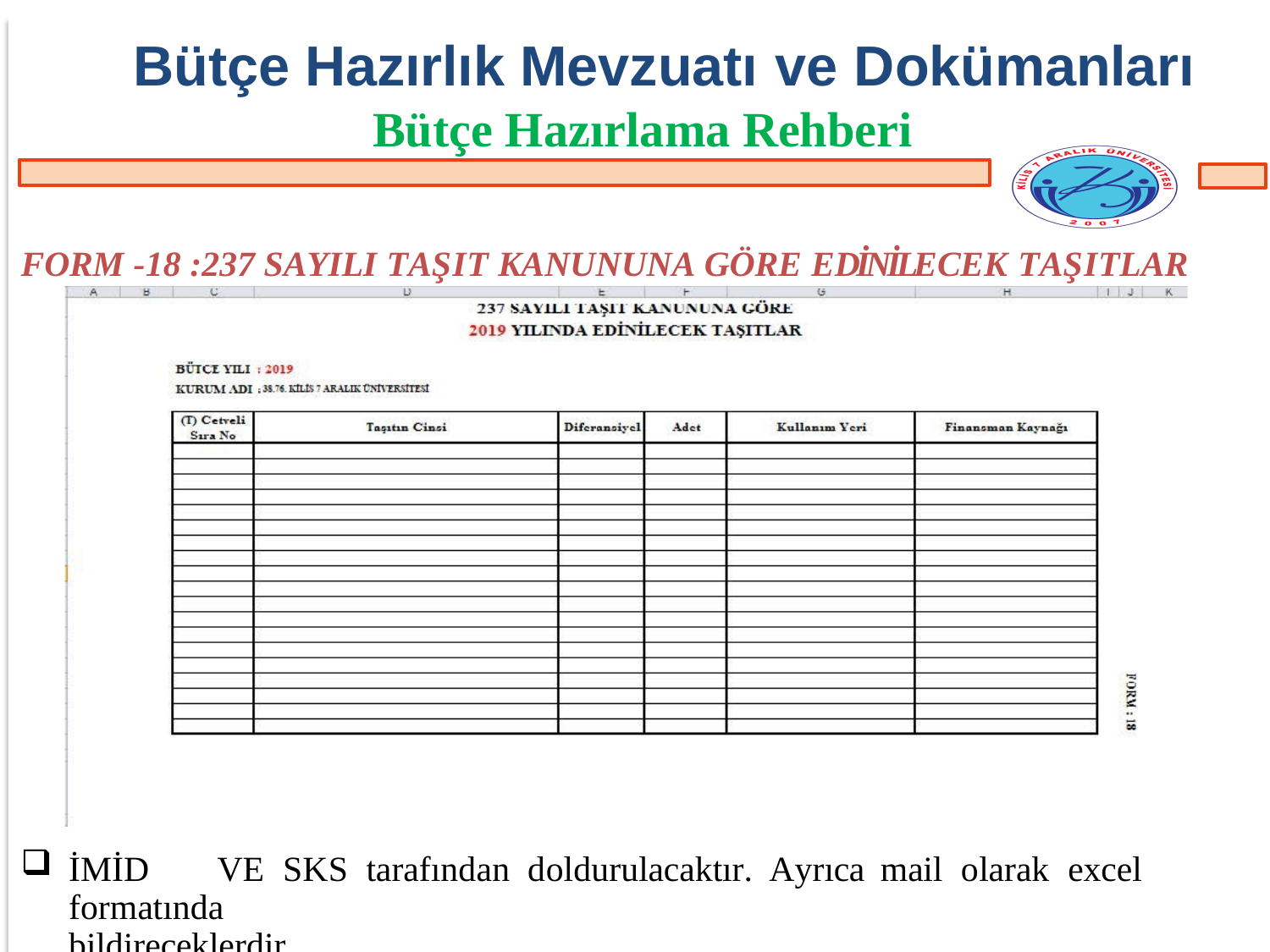

# Bütçe Hazırlık Mevzuatı ve Dokümanları
Bütçe Hazırlama Rehberi

FORM -18 :237 SAYILI TAŞIT KANUNUNA GÖRE EDİNİLECEK TAŞITLAR

İMİD	VE	SKS	tarafından	doldurulacaktır.	Ayrıca	mail	olarak	excel	formatında
bildireceklerdir.